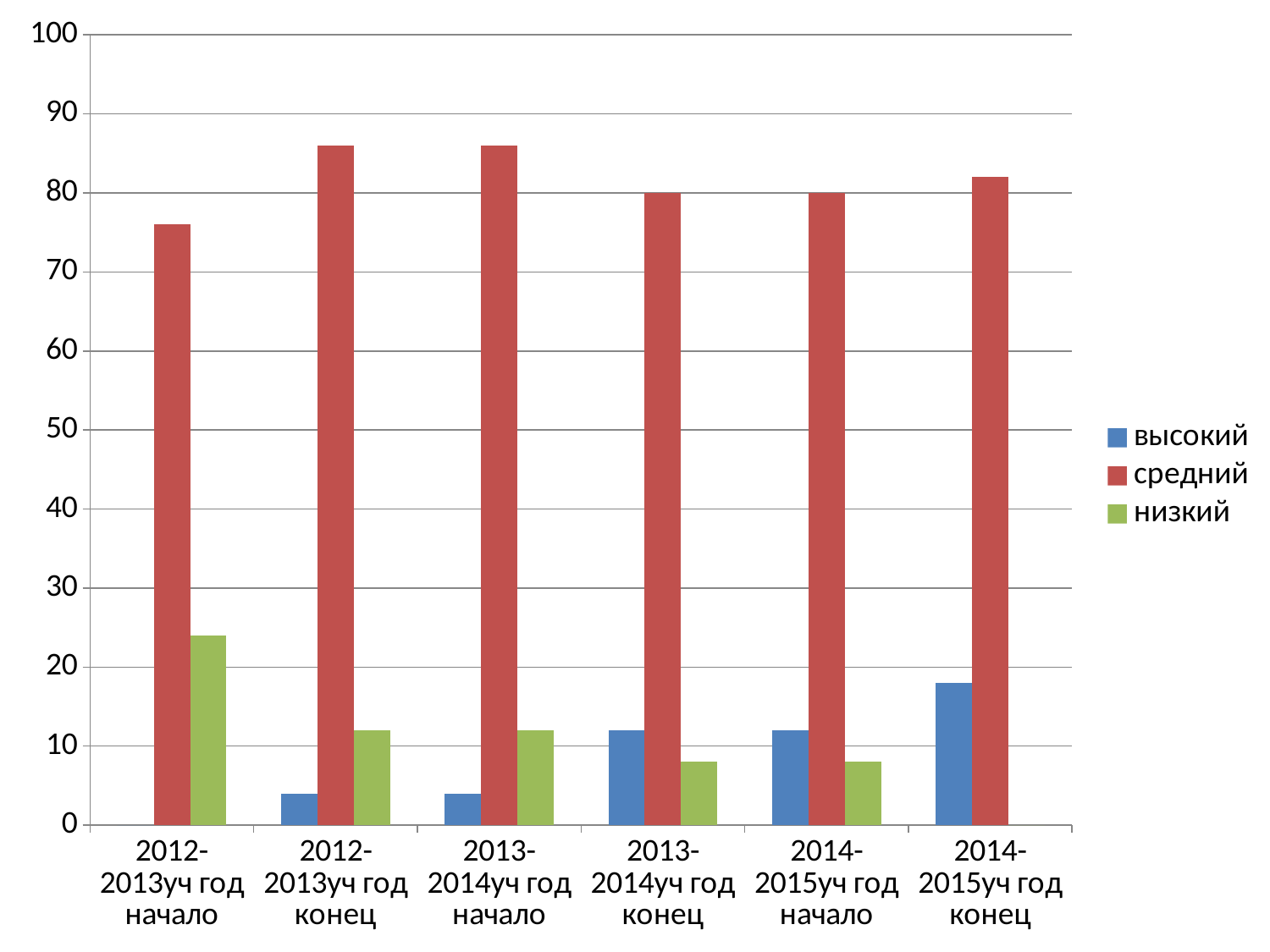

### Chart

| Category | высокий | средний | низкий |
|---|---|---|---|
| 2012-2013уч год начало | 0.0 | 76.0 | 24.0 |
| 2012-2013уч год конец | 4.0 | 86.0 | 12.0 |
| 2013-2014уч год начало | 4.0 | 86.0 | 12.0 |
| 2013-2014уч год конец | 12.0 | 80.0 | 8.0 |
| 2014-2015уч год начало | 12.0 | 80.0 | 8.0 |
| 2014-2015уч год конец | 18.0 | 82.0 | 0.0 |